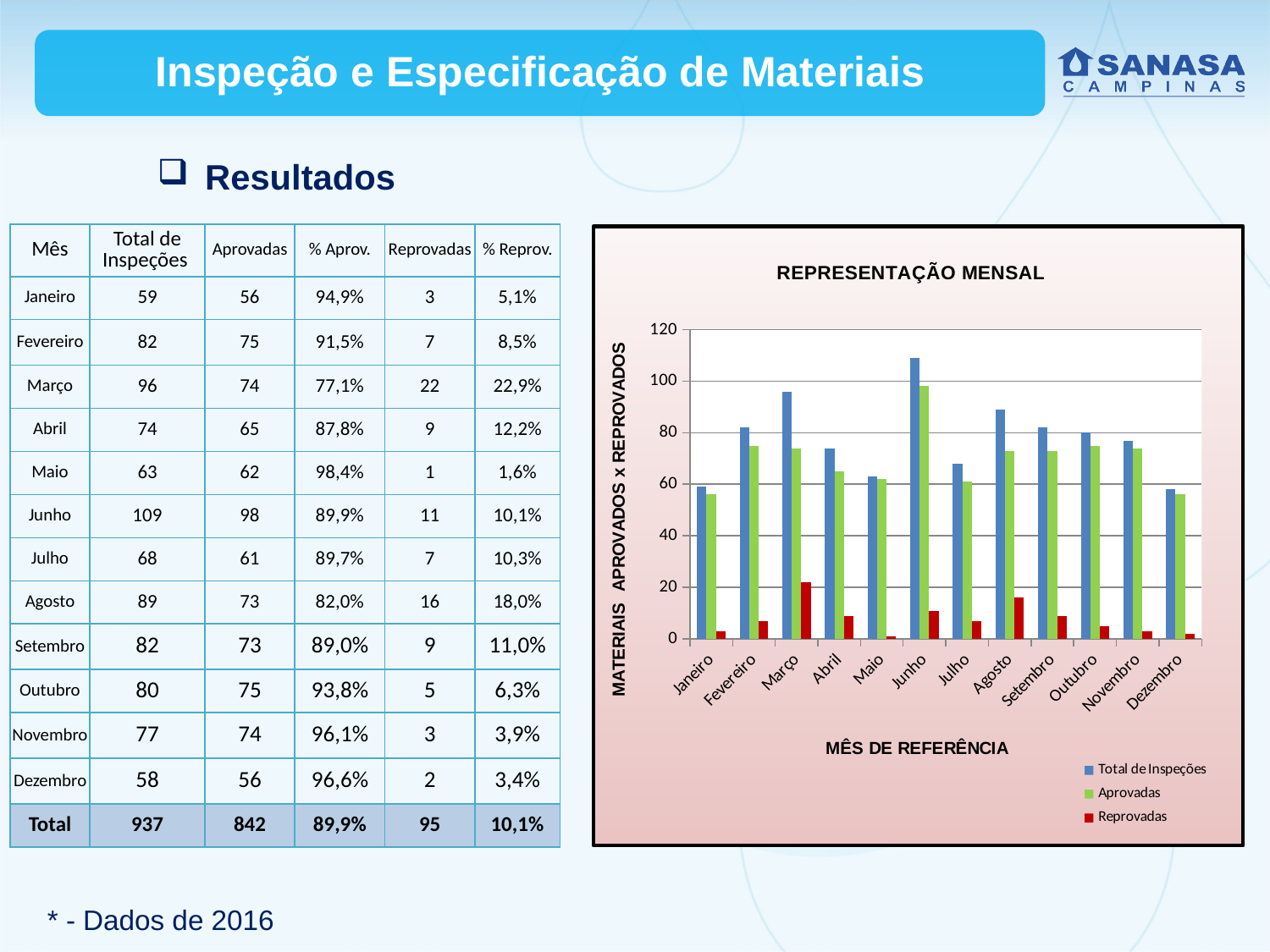

Inspeção e Especificação de Materiais
Resultados
| Mês | Total de Inspeções | Aprovadas | % Aprov. | Reprovadas | % Reprov. |
| --- | --- | --- | --- | --- | --- |
| Janeiro | 59 | 56 | 94,9% | 3 | 5,1% |
| Fevereiro | 82 | 75 | 91,5% | 7 | 8,5% |
| Março | 96 | 74 | 77,1% | 22 | 22,9% |
| Abril | 74 | 65 | 87,8% | 9 | 12,2% |
| Maio | 63 | 62 | 98,4% | 1 | 1,6% |
| Junho | 109 | 98 | 89,9% | 11 | 10,1% |
| Julho | 68 | 61 | 89,7% | 7 | 10,3% |
| Agosto | 89 | 73 | 82,0% | 16 | 18,0% |
| Setembro | 82 | 73 | 89,0% | 9 | 11,0% |
| Outubro | 80 | 75 | 93,8% | 5 | 6,3% |
| Novembro | 77 | 74 | 96,1% | 3 | 3,9% |
| Dezembro | 58 | 56 | 96,6% | 2 | 3,4% |
| Total | 937 | 842 | 89,9% | 95 | 10,1% |

### Chart: REPRESENTAÇÃO MENSAL

| Category | Total de Inspeções  | Aprovadas | Reprovadas |
|---|---|---|---|
| Janeiro | 59.0 | 56.0 | 3.0 |
| Fevereiro | 82.0 | 75.0 | 7.0 |
| Março | 96.0 | 74.0 | 22.0 |
| Abril | 74.0 | 65.0 | 9.0 |
| Maio | 63.0 | 62.0 | 1.0 |
| Junho | 109.0 | 98.0 | 11.0 |
| Julho | 68.0 | 61.0 | 7.0 |
| Agosto | 89.0 | 73.0 | 16.0 |
| Setembro | 82.0 | 73.0 | 9.0 |
| Outubro | 80.0 | 75.0 | 5.0 |
| Novembro | 77.0 | 74.0 | 3.0 |
| Dezembro | 58.0 | 56.0 | 2.0 |
* - Dados de 2016